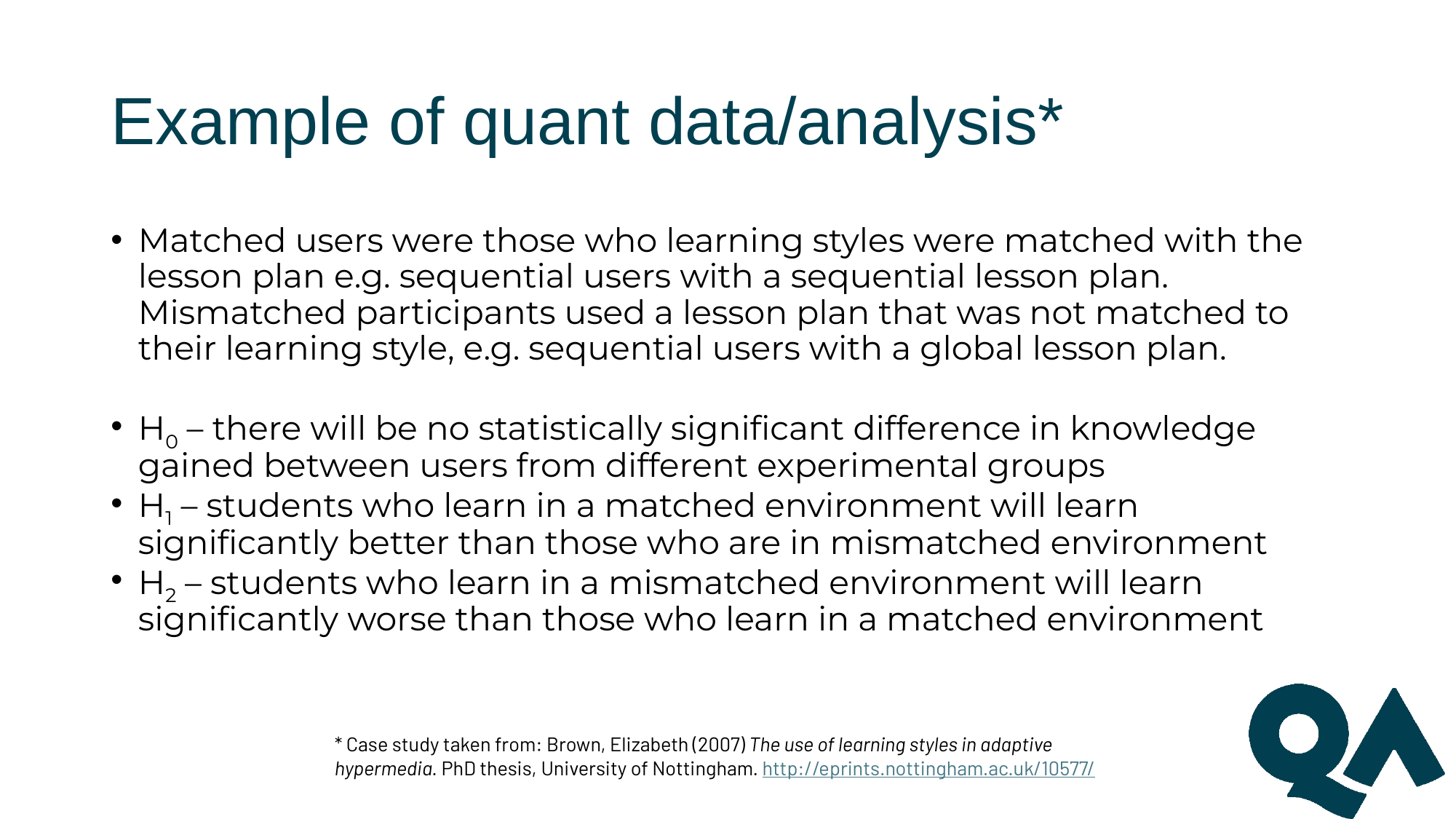

# Example of quant data/analysis*
Matched users were those who learning styles were matched with the lesson plan e.g. sequential users with a sequential lesson plan. Mismatched participants used a lesson plan that was not matched to their learning style, e.g. sequential users with a global lesson plan.
H0 – there will be no statistically significant difference in knowledge gained between users from different experimental groups
H1 – students who learn in a matched environment will learn significantly better than those who are in mismatched environment
H2 – students who learn in a mismatched environment will learn significantly worse than those who learn in a matched environment

* Case study taken from: Brown, Elizabeth (2007) The use of learning styles in adaptive hypermedia. PhD thesis, University of Nottingham. http://eprints.nottingham.ac.uk/10577/